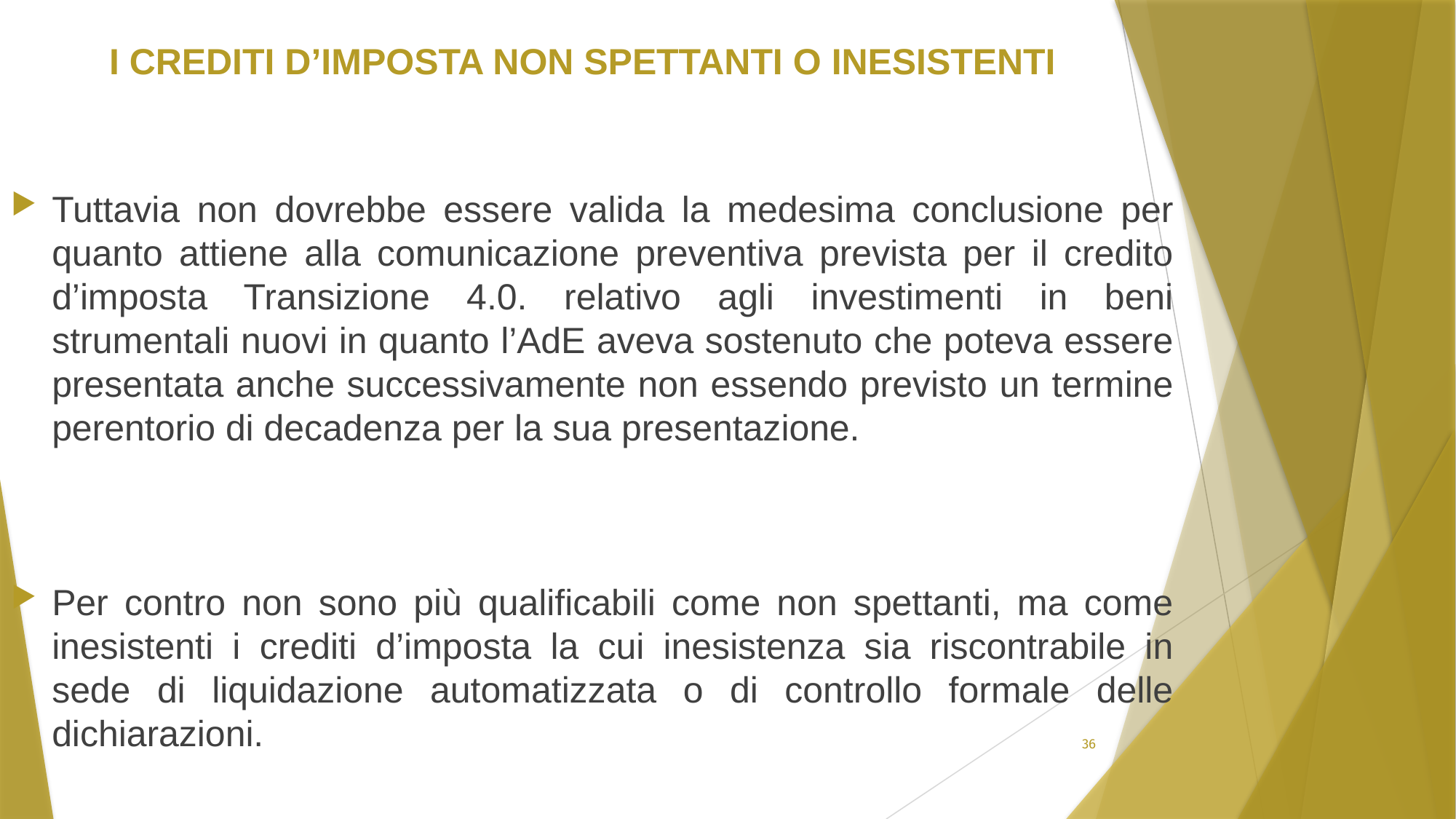

# I crediti d’imposta non spettanti o inesistenti

Tuttavia non dovrebbe essere valida la medesima conclusione per quanto attiene alla comunicazione preventiva prevista per il credito d’imposta Transizione 4.0. relativo agli investimenti in beni strumentali nuovi in quanto l’AdE aveva sostenuto che poteva essere presentata anche successivamente non essendo previsto un termine perentorio di decadenza per la sua presentazione.

Per contro non sono più qualificabili come non spettanti, ma come inesistenti i crediti d’imposta la cui inesistenza sia riscontrabile in sede di liquidazione automatizzata o di controllo formale delle dichiarazioni.

36